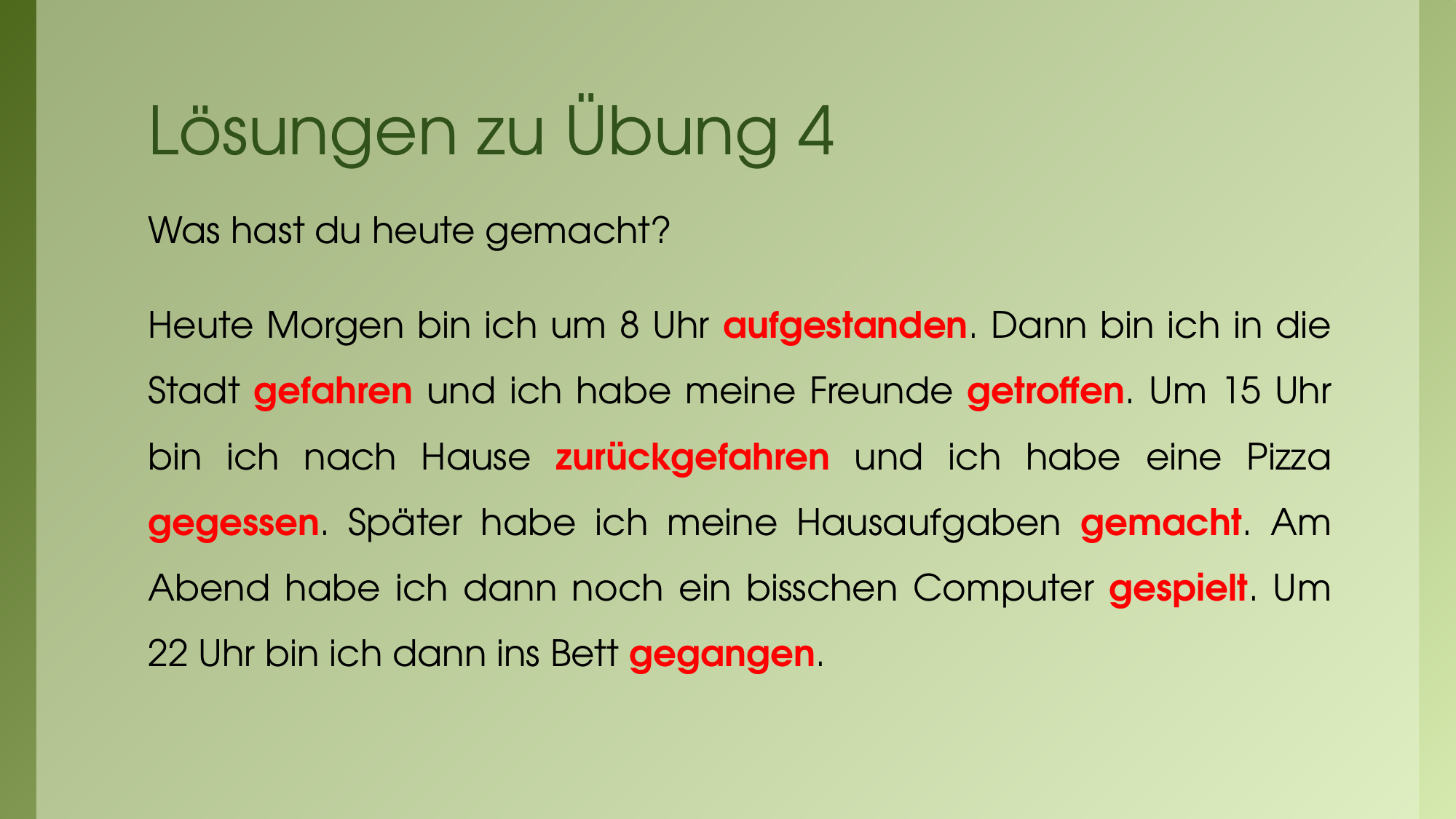

# Lösungen zu Übung 4
Was hast du heute gemacht?
Heute Morgen bin ich um 8 Uhr aufgestanden. Dann bin ich in die Stadt gefahren und ich habe meine Freunde getroffen. Um 15 Uhr bin ich nach Hause zurückgefahren und ich habe eine Pizza gegessen. Später habe ich meine Hausaufgaben gemacht. Am Abend habe ich dann noch ein bisschen Computer gespielt. Um 22 Uhr bin ich dann ins Bett gegangen.